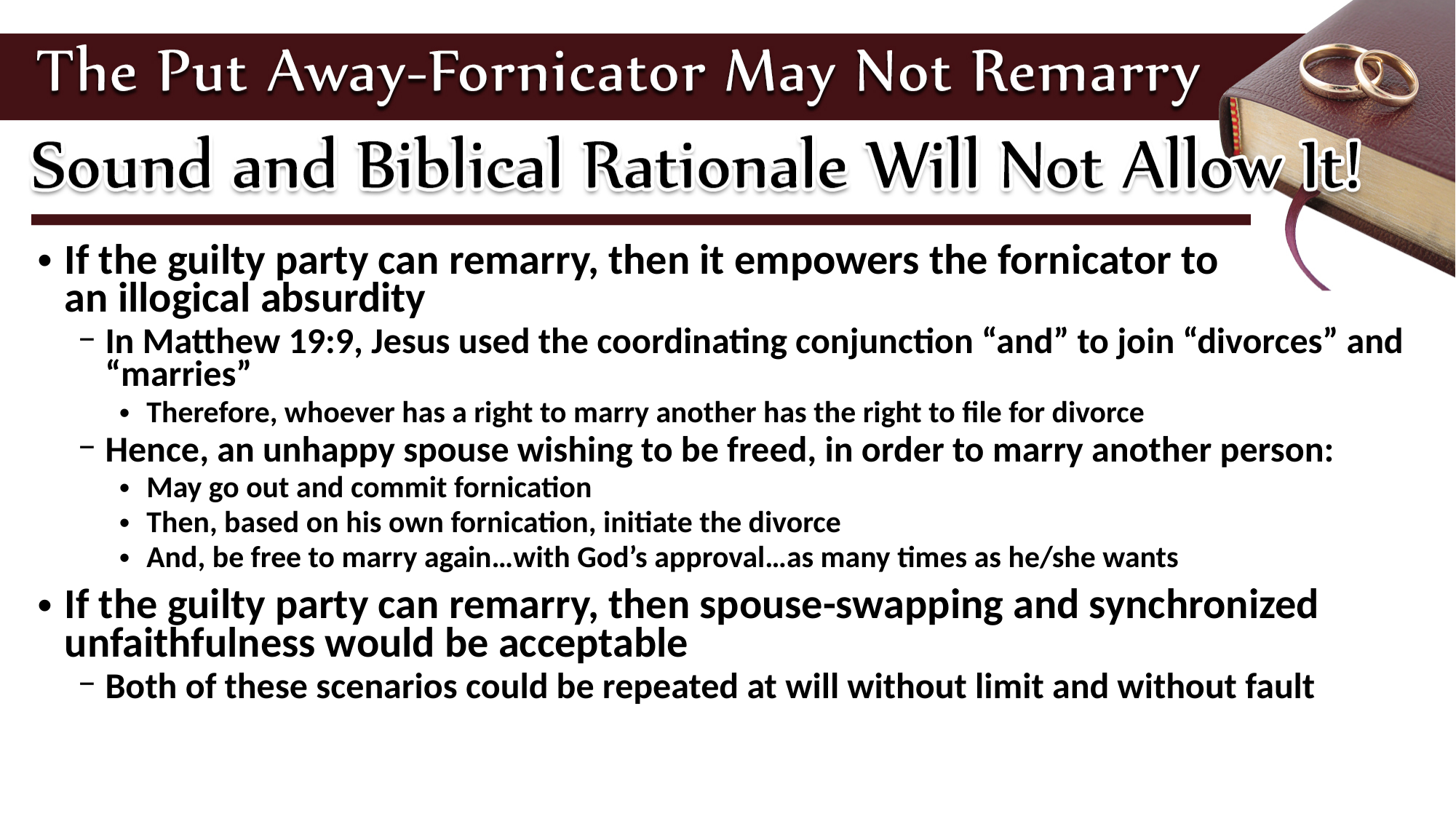

If the guilty party can remarry, then it empowers the fornicator to
an illogical absurdity
In Matthew 19:9, Jesus used the coordinating conjunction “and” to join “divorces” and “marries”
Therefore, whoever has a right to marry another has the right to file for divorce
Hence, an unhappy spouse wishing to be freed, in order to marry another person:
May go out and commit fornication
Then, based on his own fornication, initiate the divorce
And, be free to marry again…with God’s approval…as many times as he/she wants
If the guilty party can remarry, then spouse-swapping and synchronized unfaithfulness would be acceptable
Both of these scenarios could be repeated at will without limit and without fault